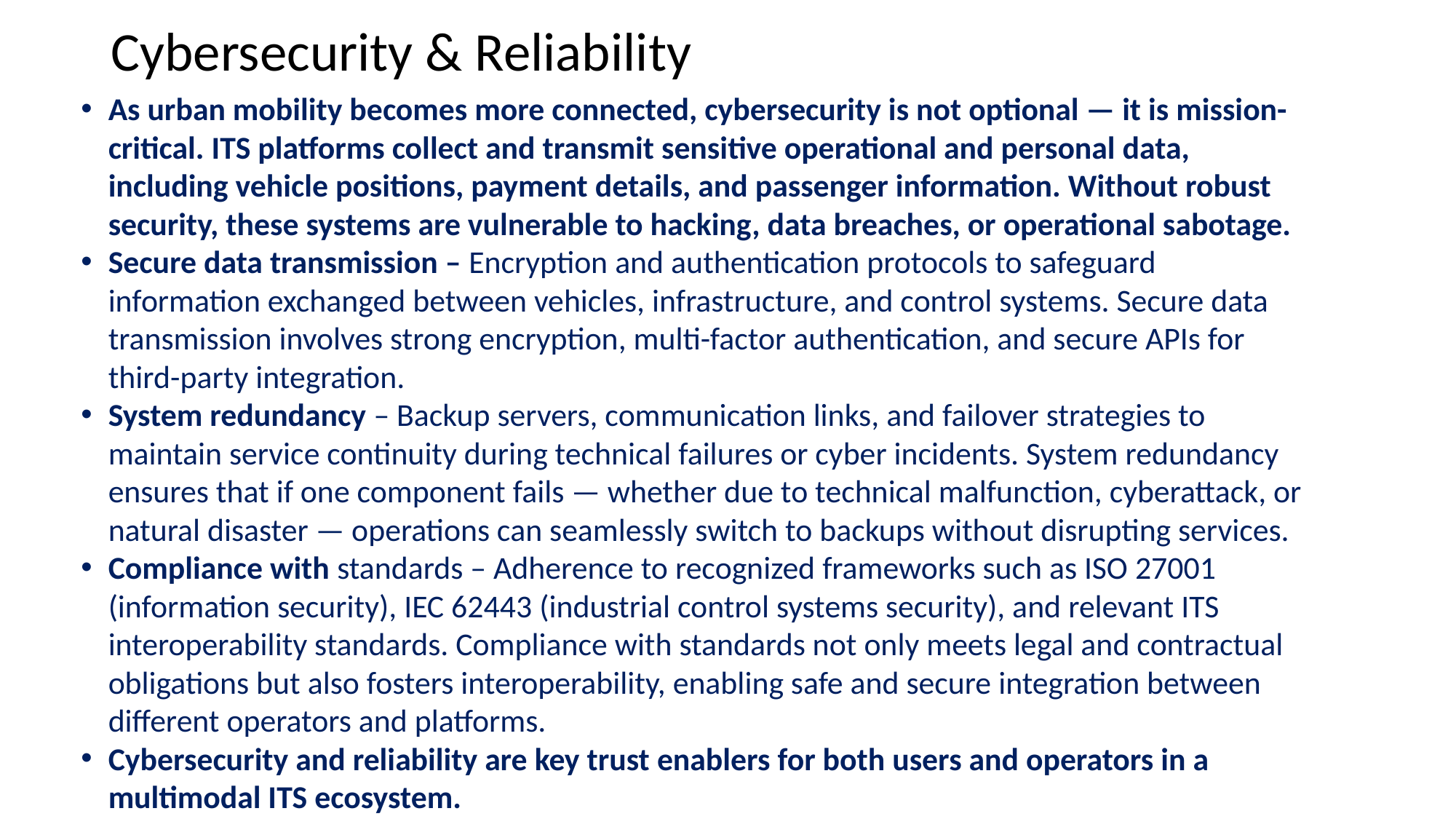

# Cybersecurity & Reliability
As urban mobility becomes more connected, cybersecurity is not optional — it is mission-critical. ITS platforms collect and transmit sensitive operational and personal data, including vehicle positions, payment details, and passenger information. Without robust security, these systems are vulnerable to hacking, data breaches, or operational sabotage.
Secure data transmission – Encryption and authentication protocols to safeguard information exchanged between vehicles, infrastructure, and control systems. Secure data transmission involves strong encryption, multi-factor authentication, and secure APIs for third-party integration.
System redundancy – Backup servers, communication links, and failover strategies to maintain service continuity during technical failures or cyber incidents. System redundancy ensures that if one component fails — whether due to technical malfunction, cyberattack, or natural disaster — operations can seamlessly switch to backups without disrupting services.
Compliance with standards – Adherence to recognized frameworks such as ISO 27001 (information security), IEC 62443 (industrial control systems security), and relevant ITS interoperability standards. Compliance with standards not only meets legal and contractual obligations but also fosters interoperability, enabling safe and secure integration between different operators and platforms.
Cybersecurity and reliability are key trust enablers for both users and operators in a multimodal ITS ecosystem.